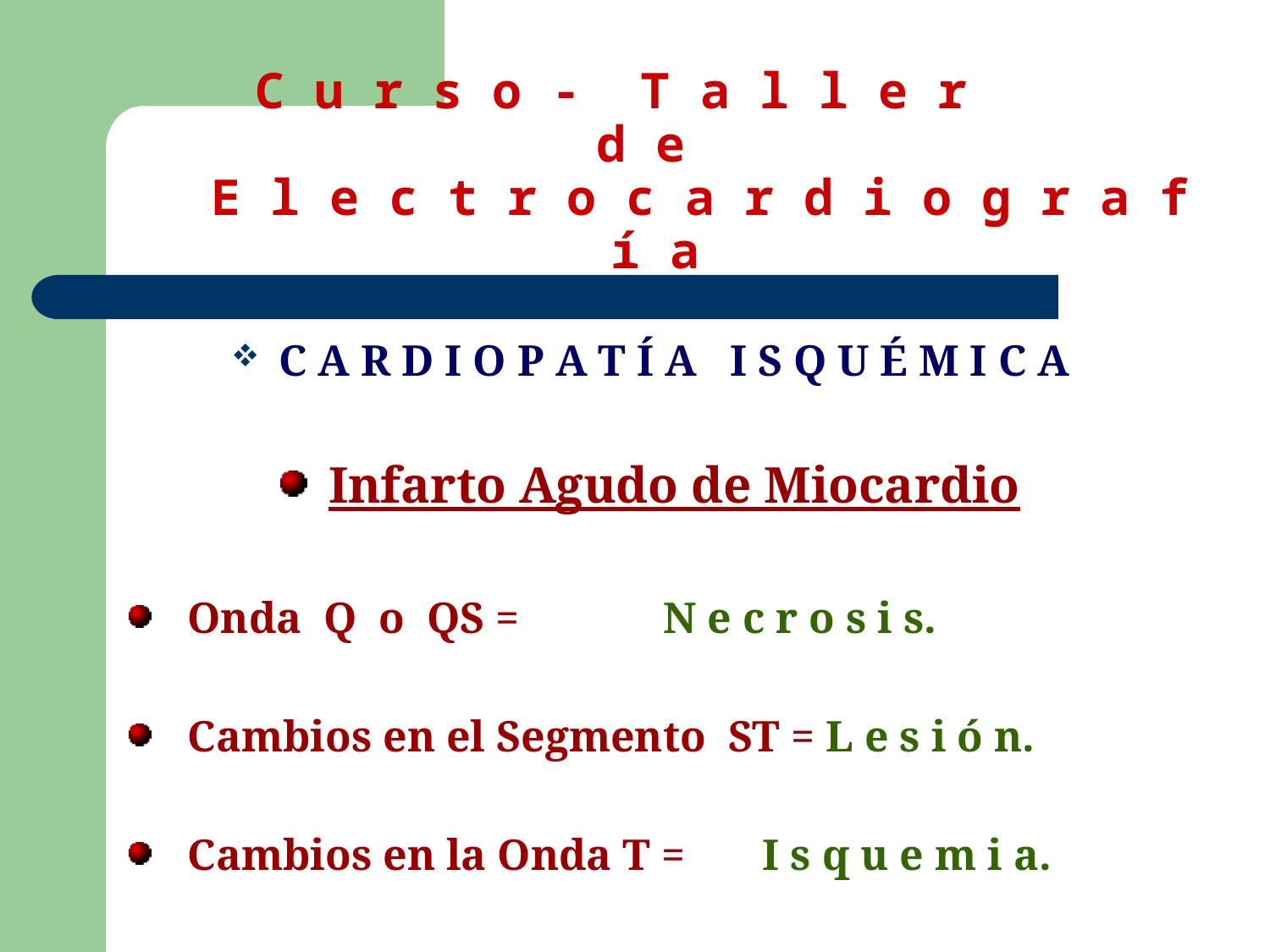

# C u r s o -  T a l l e r d e E l e c t r o c a r d i o g r a f í a
C A R D I O P A T Í A   I S Q U É M I C A

Infarto Agudo de Miocardio

 Onda  Q  o  QS =             N e c r o s i s.

 Cambios en el Segmento  ST = L e s i ó n.

 Cambios en la Onda T =       I s q u e m i a.